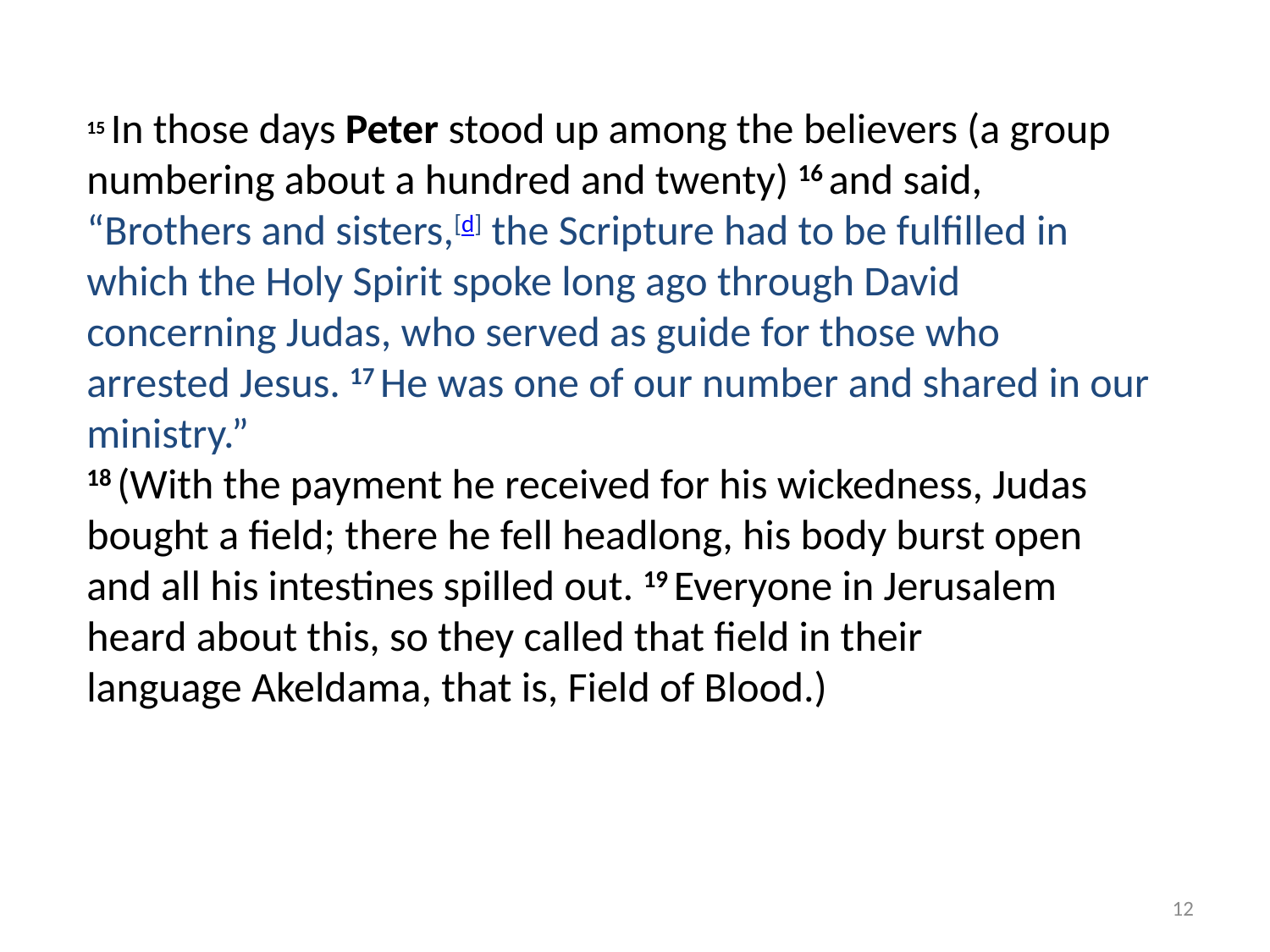

15 In those days Peter stood up among the believers (a group numbering about a hundred and twenty) 16 and said, “Brothers and sisters,[d] the Scripture had to be fulfilled in which the Holy Spirit spoke long ago through David concerning Judas, who served as guide for those who arrested Jesus. 17 He was one of our number and shared in our ministry.”
18 (With the payment he received for his wickedness, Judas bought a field; there he fell headlong, his body burst open and all his intestines spilled out. 19 Everyone in Jerusalem heard about this, so they called that field in their language Akeldama, that is, Field of Blood.)

12